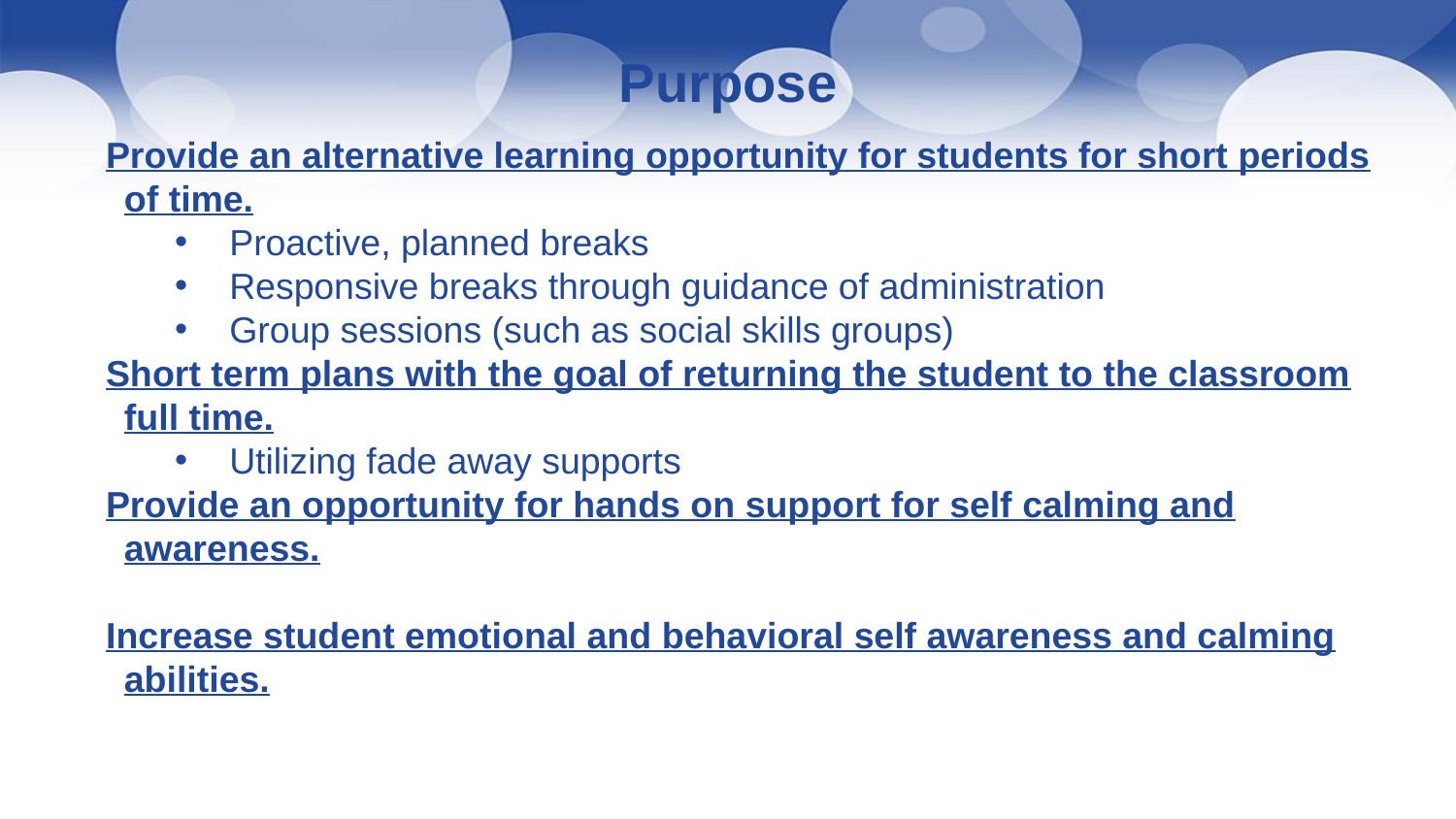

# Purpose
Provide an alternative learning opportunity for students for short periods of time.
Proactive, planned breaks
Responsive breaks through guidance of administration
Group sessions (such as social skills groups)
Short term plans with the goal of returning the student to the classroom full time.
Utilizing fade away supports
Provide an opportunity for hands on support for self calming and awareness.

Increase student emotional and behavioral self awareness and calming abilities.